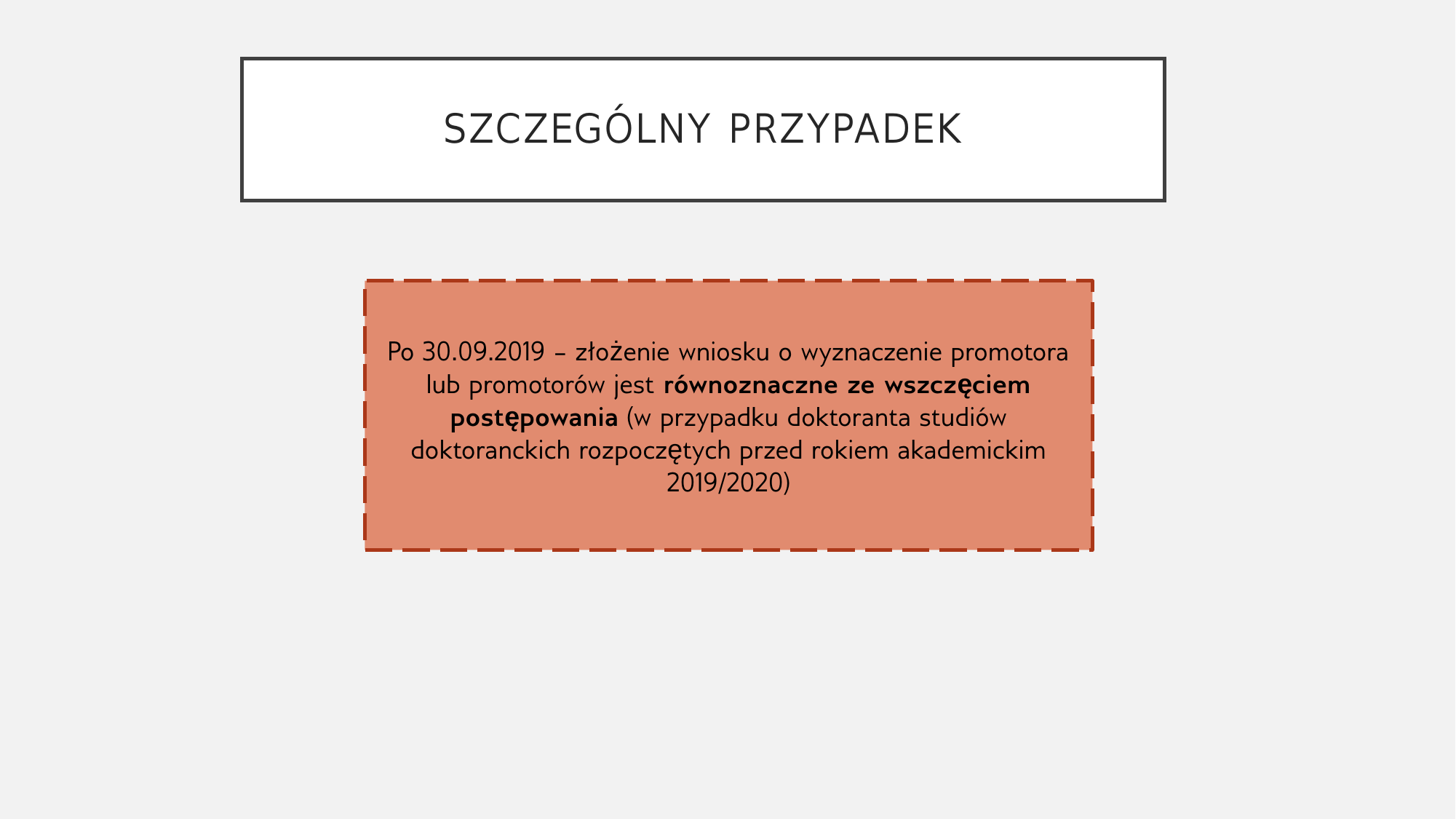

# SZCZEGÓLNY PRZYPADEK
Po 30.09.2019 – złożenie wniosku o wyznaczenie promotora lub promotorów jest równoznaczne ze wszczęciem postępowania (w przypadku doktoranta studiów doktoranckich rozpoczętych przed rokiem akademickim 2019/2020)